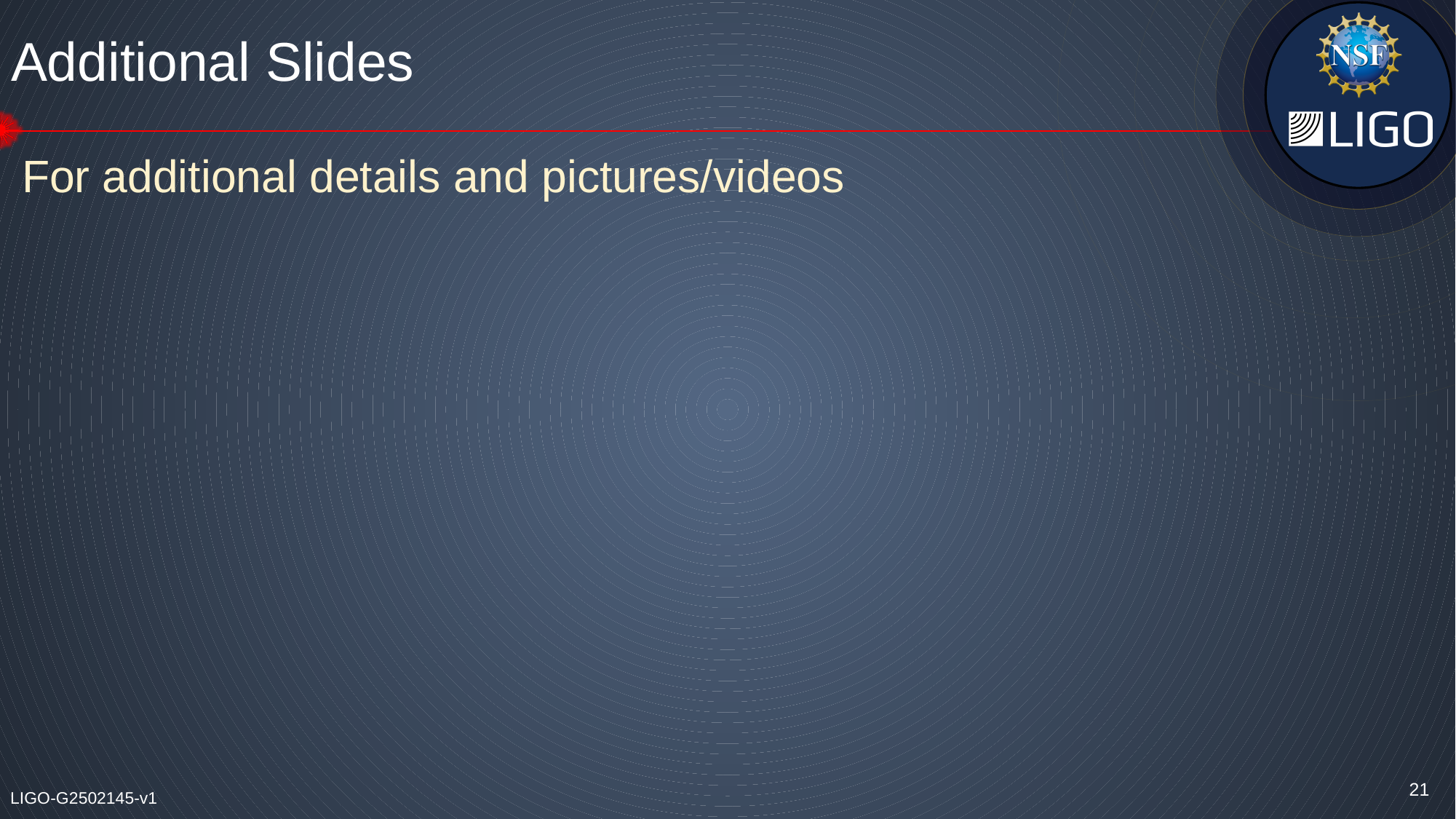

# Additional Slides
For additional details and pictures/videos
21
LIGO-G2502145-v1